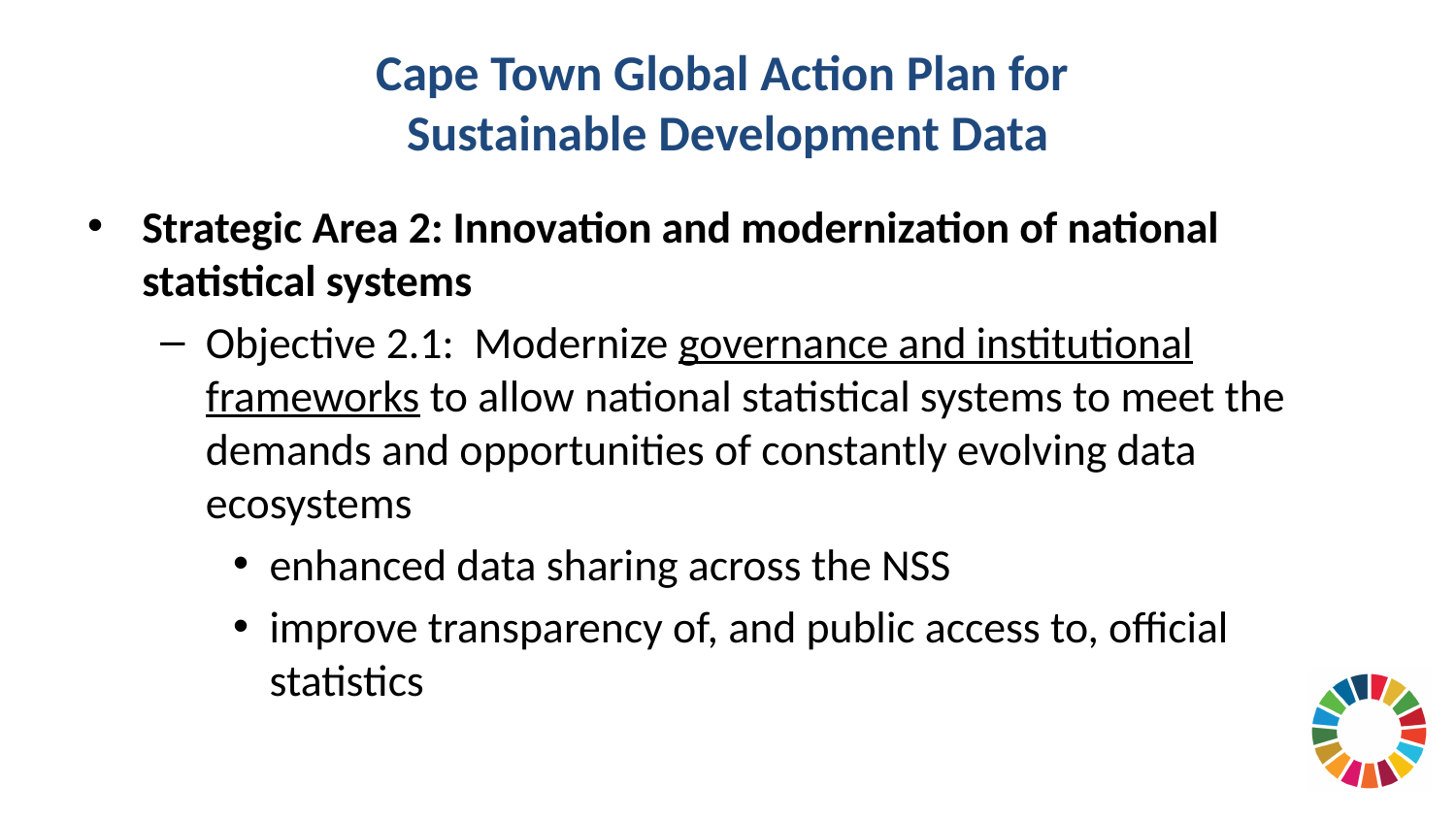

# Cape Town Global Action Plan for Sustainable Development Data
Strategic Area 2: Innovation and modernization of national statistical systems
Objective 2.1:  Modernize governance and institutional frameworks to allow national statistical systems to meet the demands and opportunities of constantly evolving data ecosystems
enhanced data sharing across the NSS
improve transparency of, and public access to, official statistics